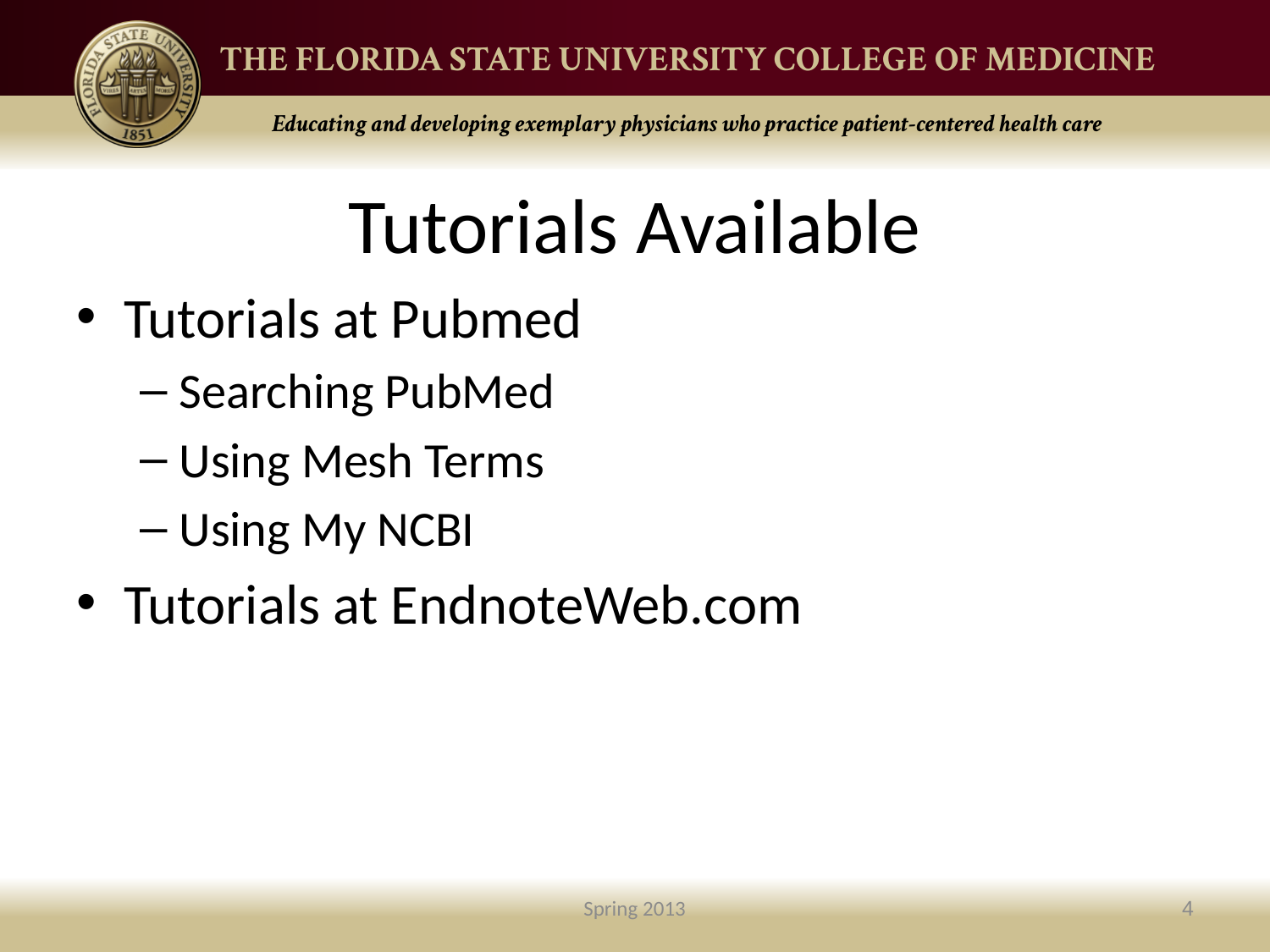

# Tutorials Available
Tutorials at Pubmed
Searching PubMed
Using Mesh Terms
Using My NCBI
Tutorials at EndnoteWeb.com
Spring 2013
4